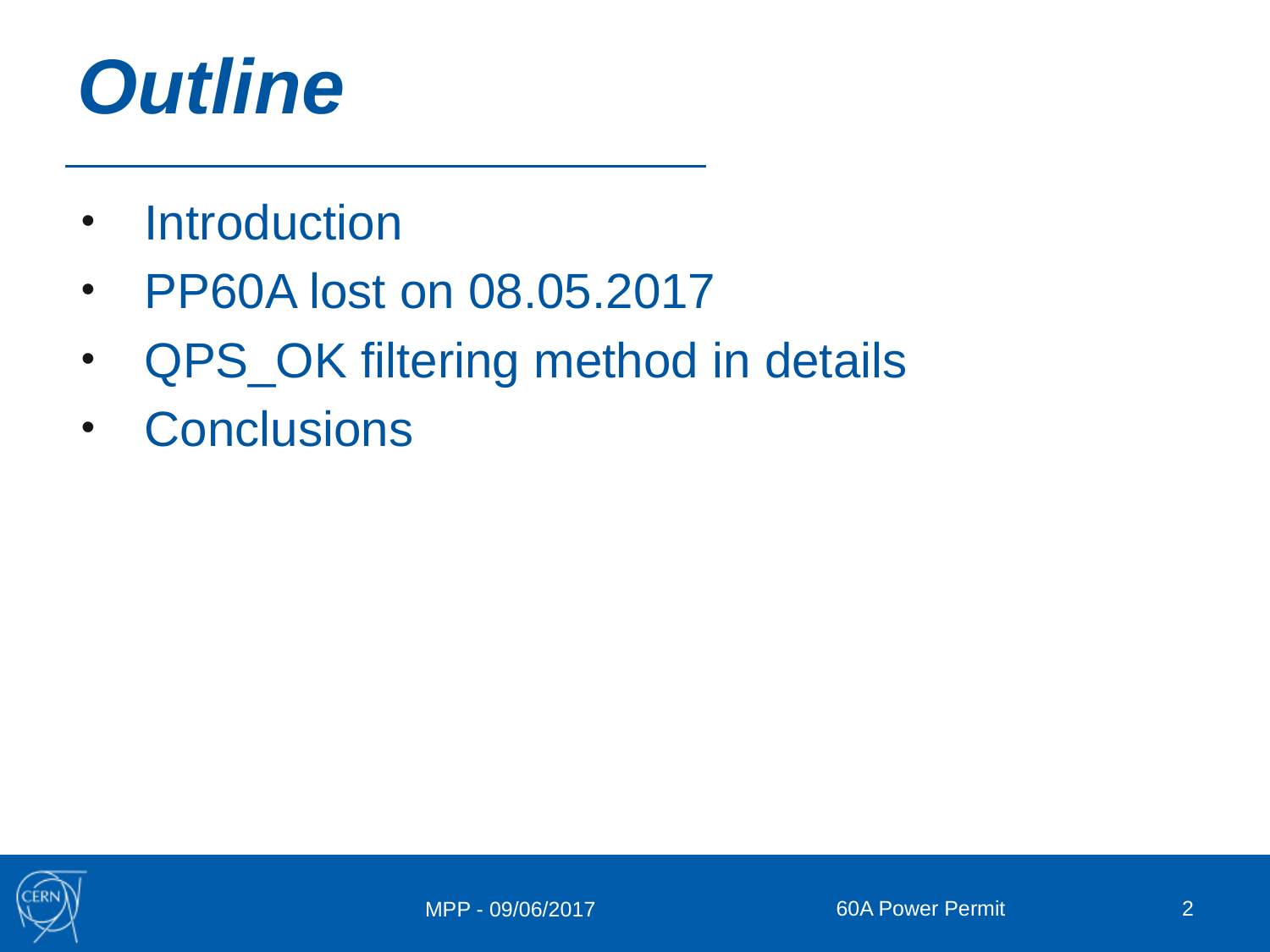

# Outline
Introduction
PP60A lost on 08.05.2017
QPS_OK filtering method in details
Conclusions
60A Power Permit
2
MPP - 09/06/2017